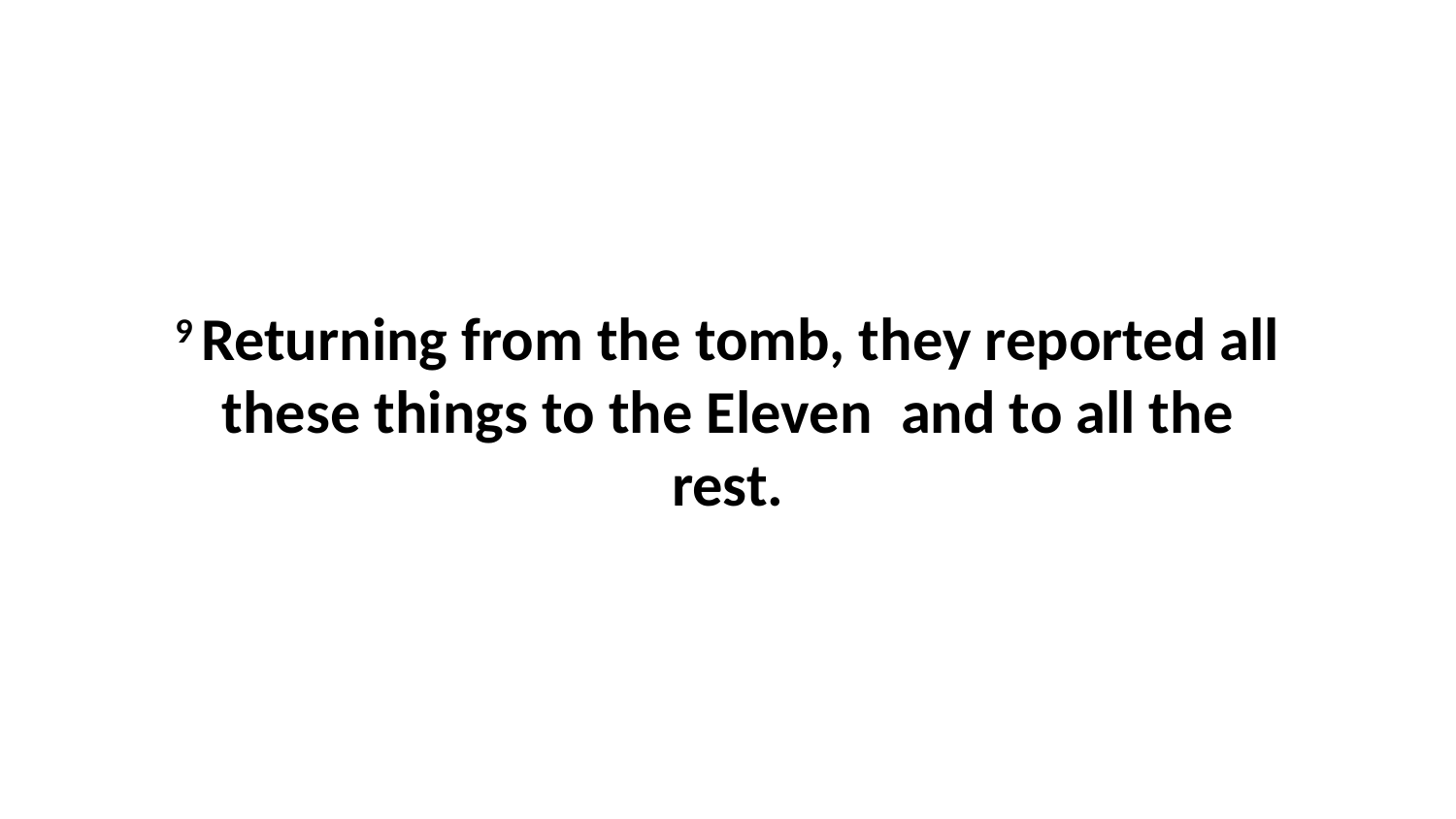

9 Returning from the tomb, they reported all these things to the Eleven  and to all the rest.